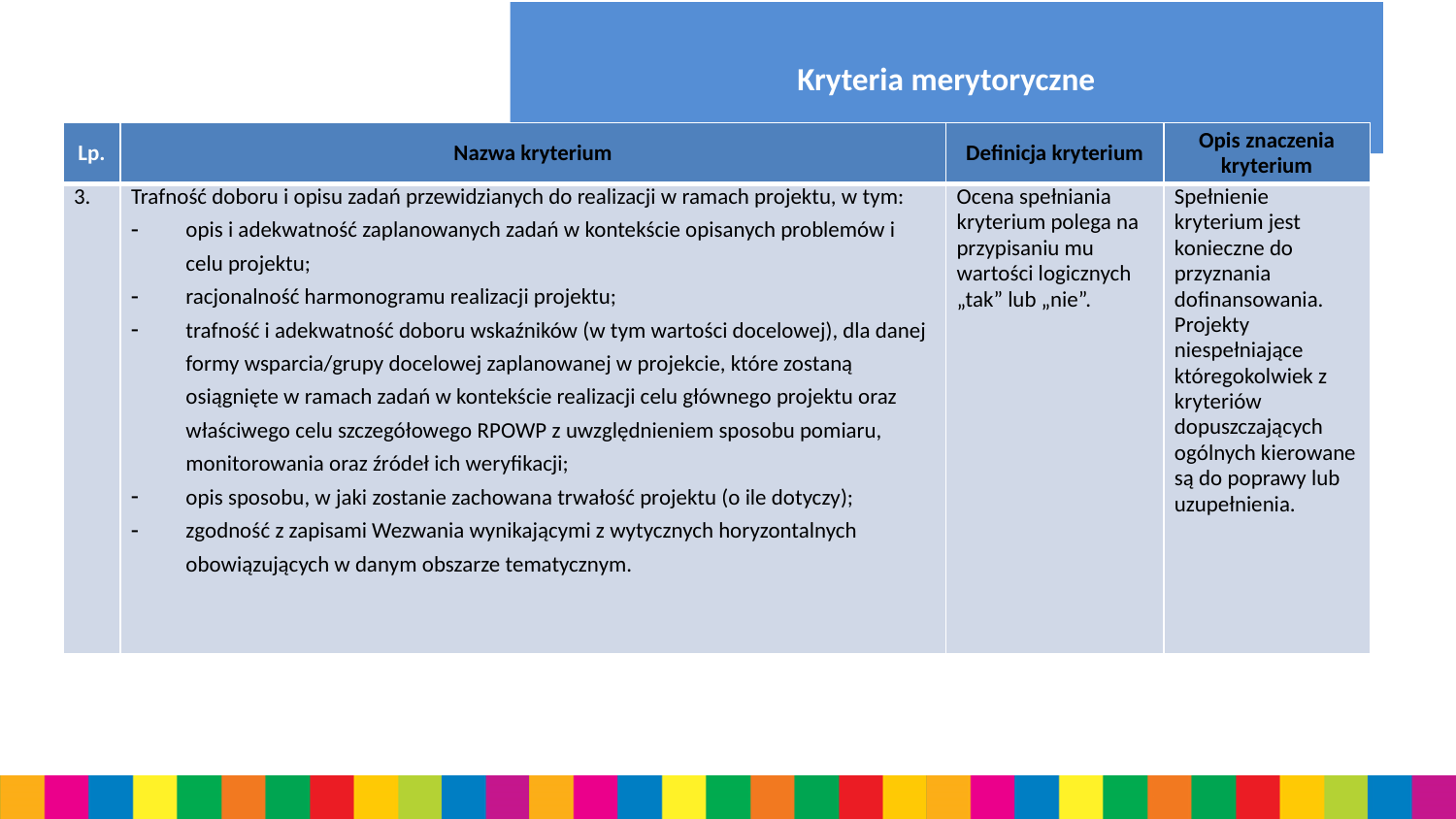

# Kryteria merytoryczne
| Lp. | Nazwa kryterium | Definicja kryterium | Opis znaczenia kryterium |
| --- | --- | --- | --- |
| 3. | Trafność doboru i opisu zadań przewidzianych do realizacji w ramach projektu, w tym: opis i adekwatność zaplanowanych zadań w kontekście opisanych problemów i celu projektu; racjonalność harmonogramu realizacji projektu; trafność i adekwatność doboru wskaźników (w tym wartości docelowej), dla danej formy wsparcia/grupy docelowej zaplanowanej w projekcie, które zostaną osiągnięte w ramach zadań w kontekście realizacji celu głównego projektu oraz właściwego celu szczegółowego RPOWP z uwzględnieniem sposobu pomiaru, monitorowania oraz źródeł ich weryfikacji; opis sposobu, w jaki zostanie zachowana trwałość projektu (o ile dotyczy); zgodność z zapisami Wezwania wynikającymi z wytycznych horyzontalnych obowiązujących w danym obszarze tematycznym. | Ocena spełniania kryterium polega na przypisaniu mu wartości logicznych „tak” lub „nie”. | Spełnienie kryterium jest konieczne do przyznania dofinansowania. Projekty niespełniające któregokolwiek z kryteriów dopuszczających ogólnych kierowane są do poprawy lub uzupełnienia. |